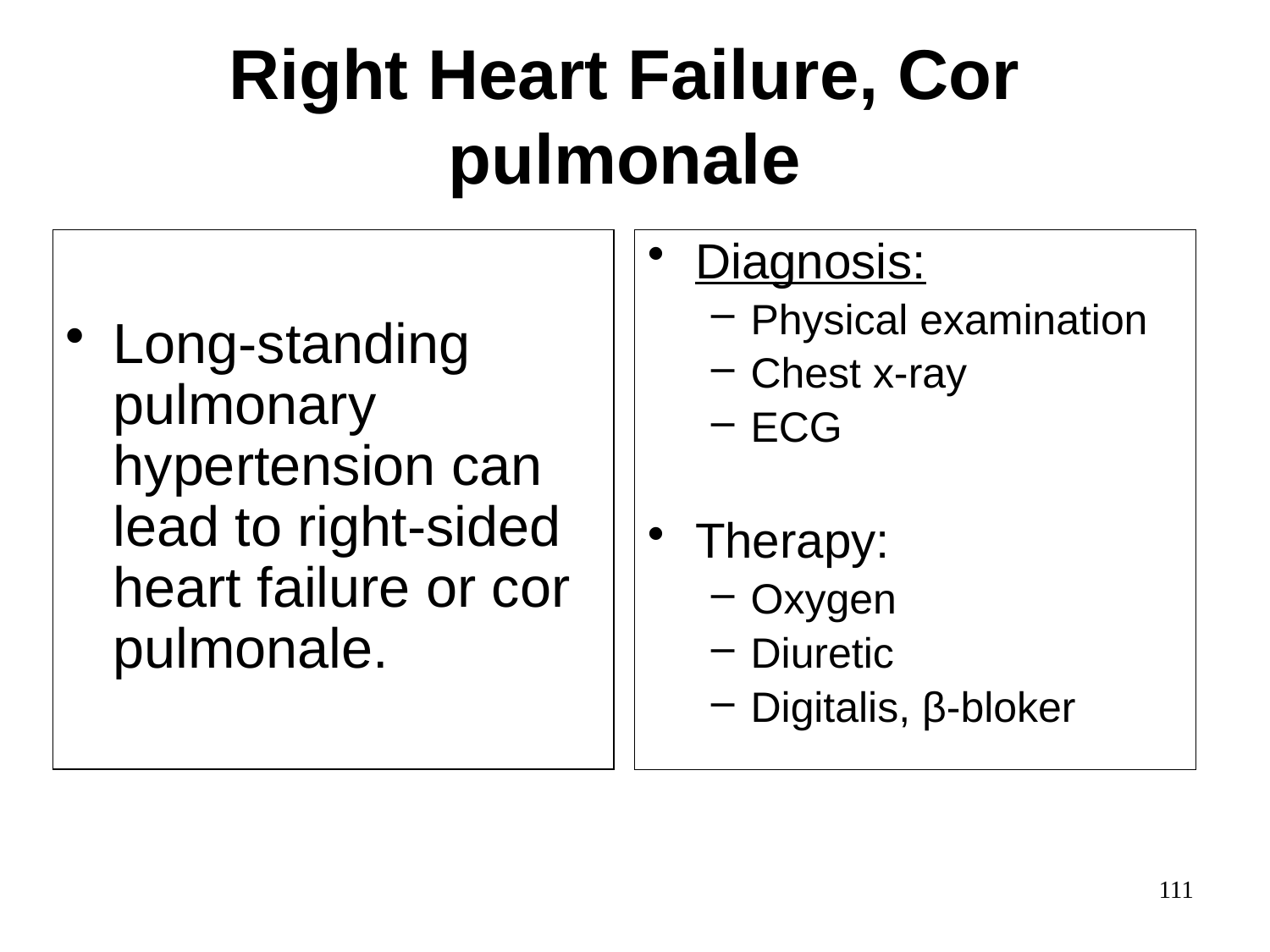

# Right Heart Failure, Cor pulmonale

Long-standing pulmonary hypertension can lead to right-sided heart failure or cor pulmonale.
Diagnosis:
Physical examination
Chest x-ray
ECG

Therapy:
Oxygen
Diuretic
Digitalis, β-bloker

111